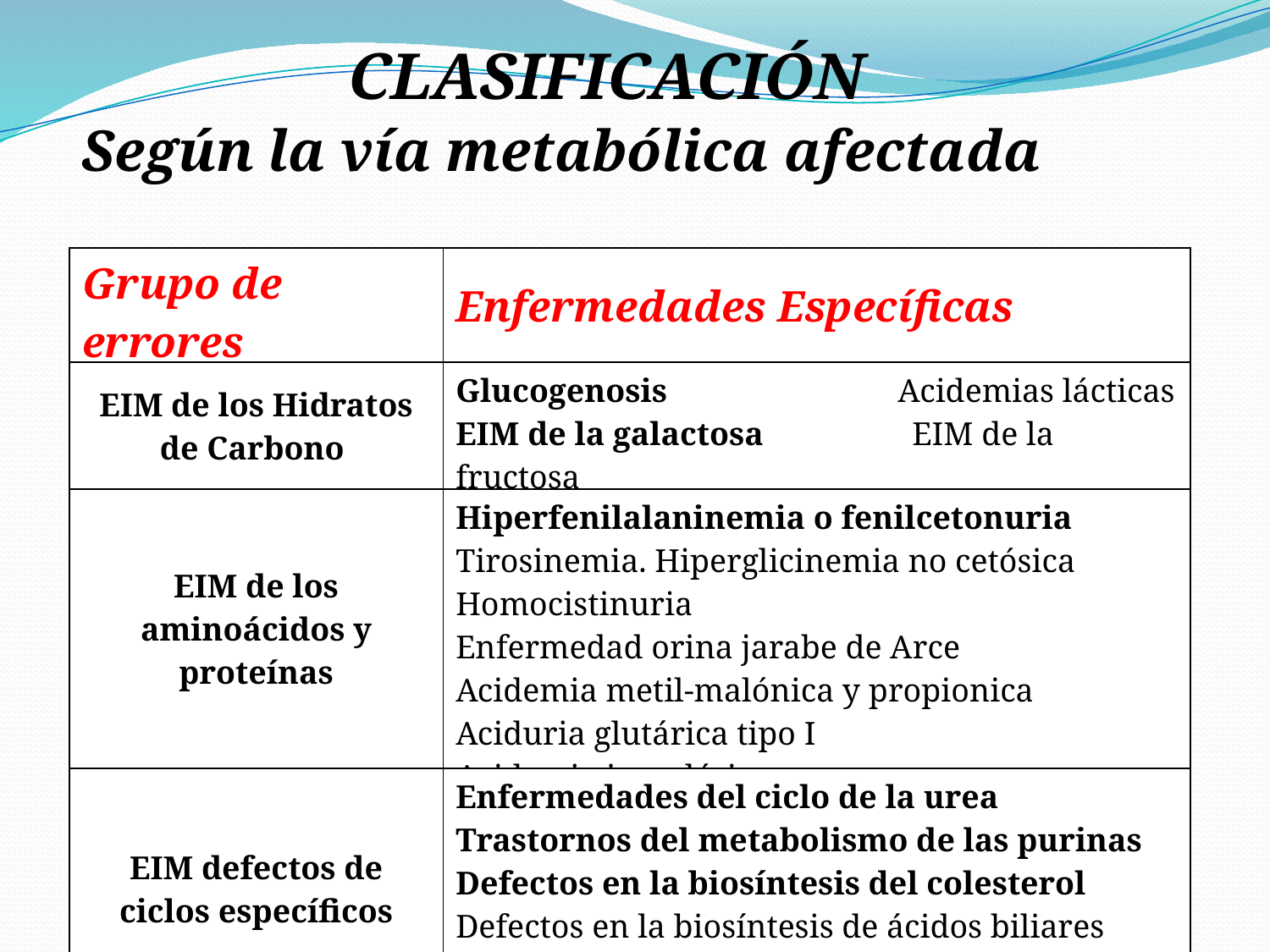

CLASIFICACIÓN
Según la vía metabólica afectada
| Grupo de errores | Enfermedades Específicas |
| --- | --- |
| EIM de los Hidratos de Carbono | Glucogenosis Acidemias lácticas EIM de la galactosa EIM de la fructosa |
| EIM de los aminoácidos y proteínas | Hiperfenilalaninemia o fenilcetonuria Tirosinemia. Hiperglicinemia no cetósica Homocistinuria Enfermedad orina jarabe de Arce Acidemia metil-malónica y propionica Aciduria glutárica tipo I Acidemia isovalérica |
| EIM defectos de ciclos específicos | Enfermedades del ciclo de la urea Trastornos del metabolismo de las purinas Defectos en la biosíntesis del colesterol Defectos en la biosíntesis de ácidos biliares Enfermedades mitocondriales Porfirias |